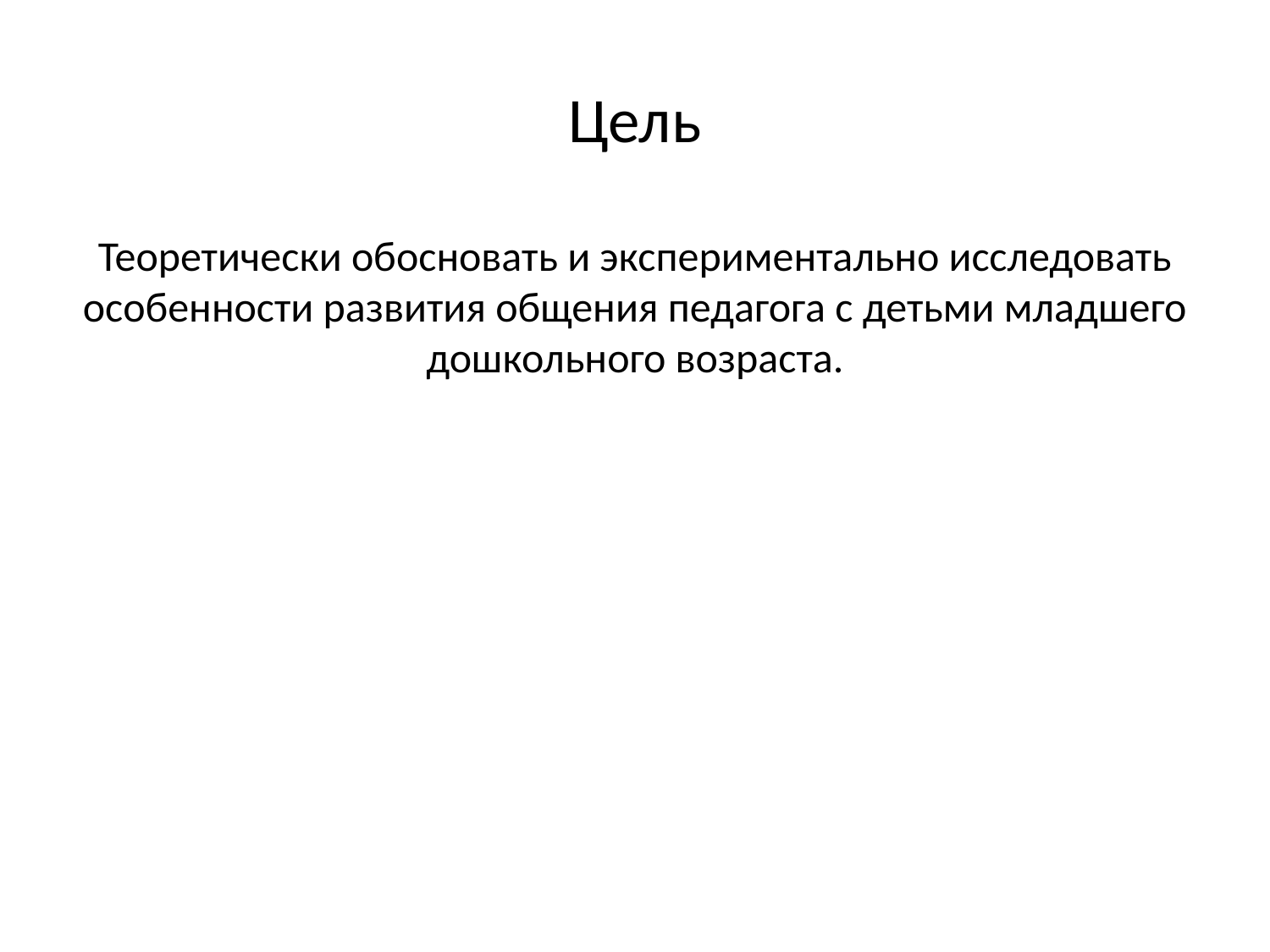

# Цель
Теоретически обосновать и экспериментально исследовать особенности развития общения педагога с детьми младшего дошкольного возраста.